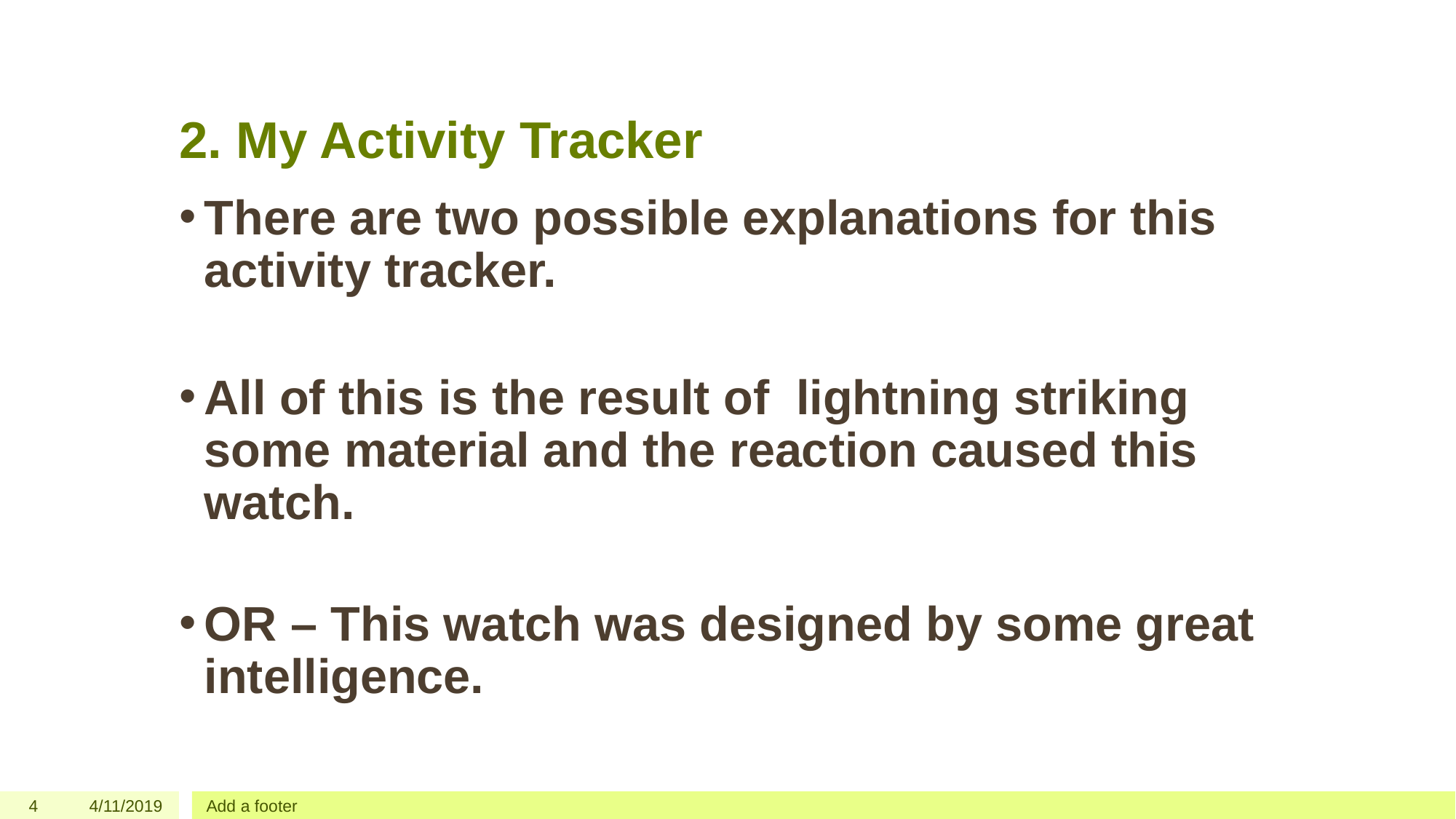

# 2. My Activity Tracker
There are two possible explanations for this activity tracker.
All of this is the result of  lightning striking some material and the reaction caused this watch.
OR – This watch was designed by some great intelligence.
4
4/11/2019
Add a footer